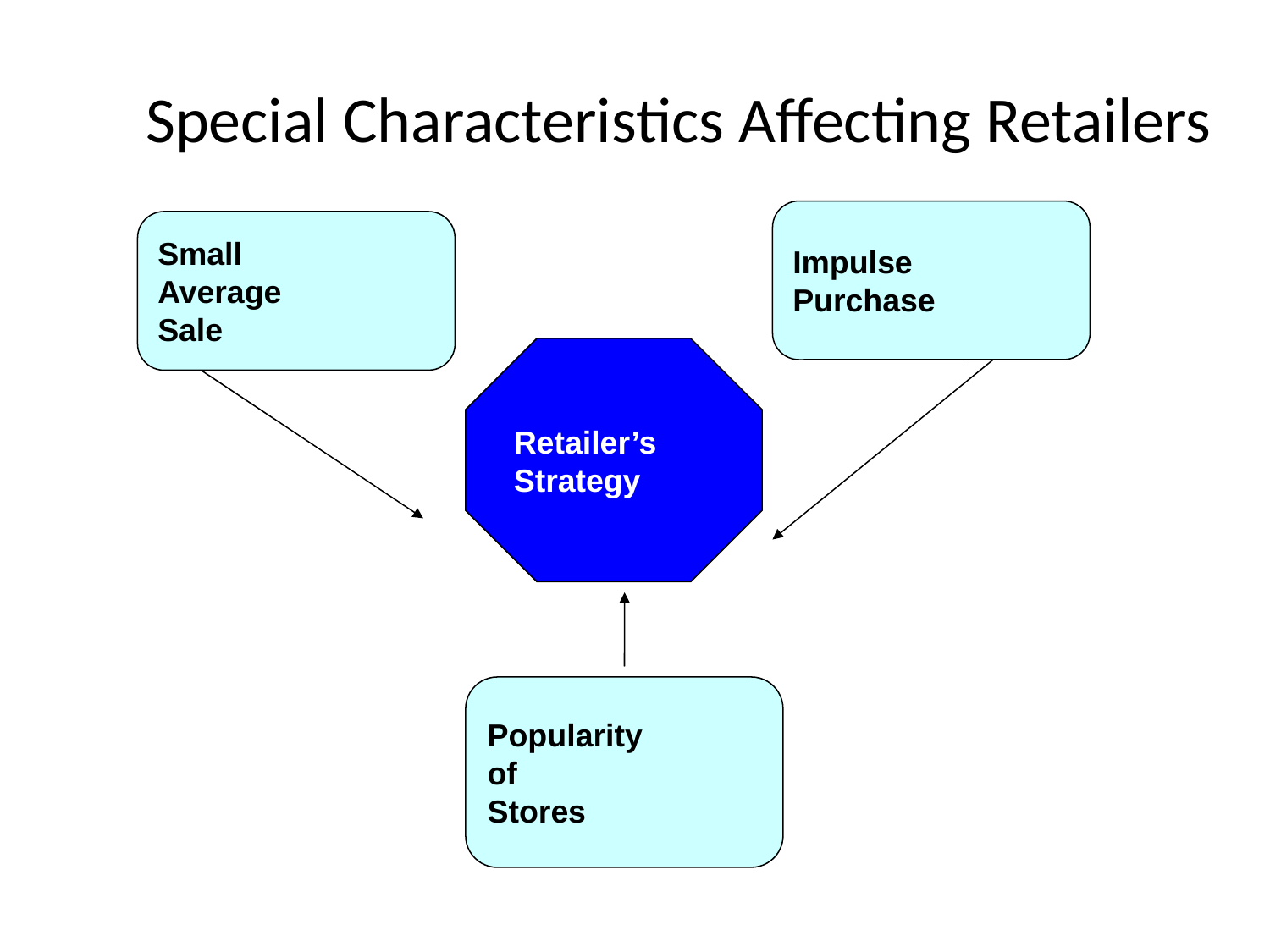

Special Characteristics Affecting Retailers
Impulse
Purchase
Small
Average
Sale
Retailer’s
Strategy
Popularity
of
Stores